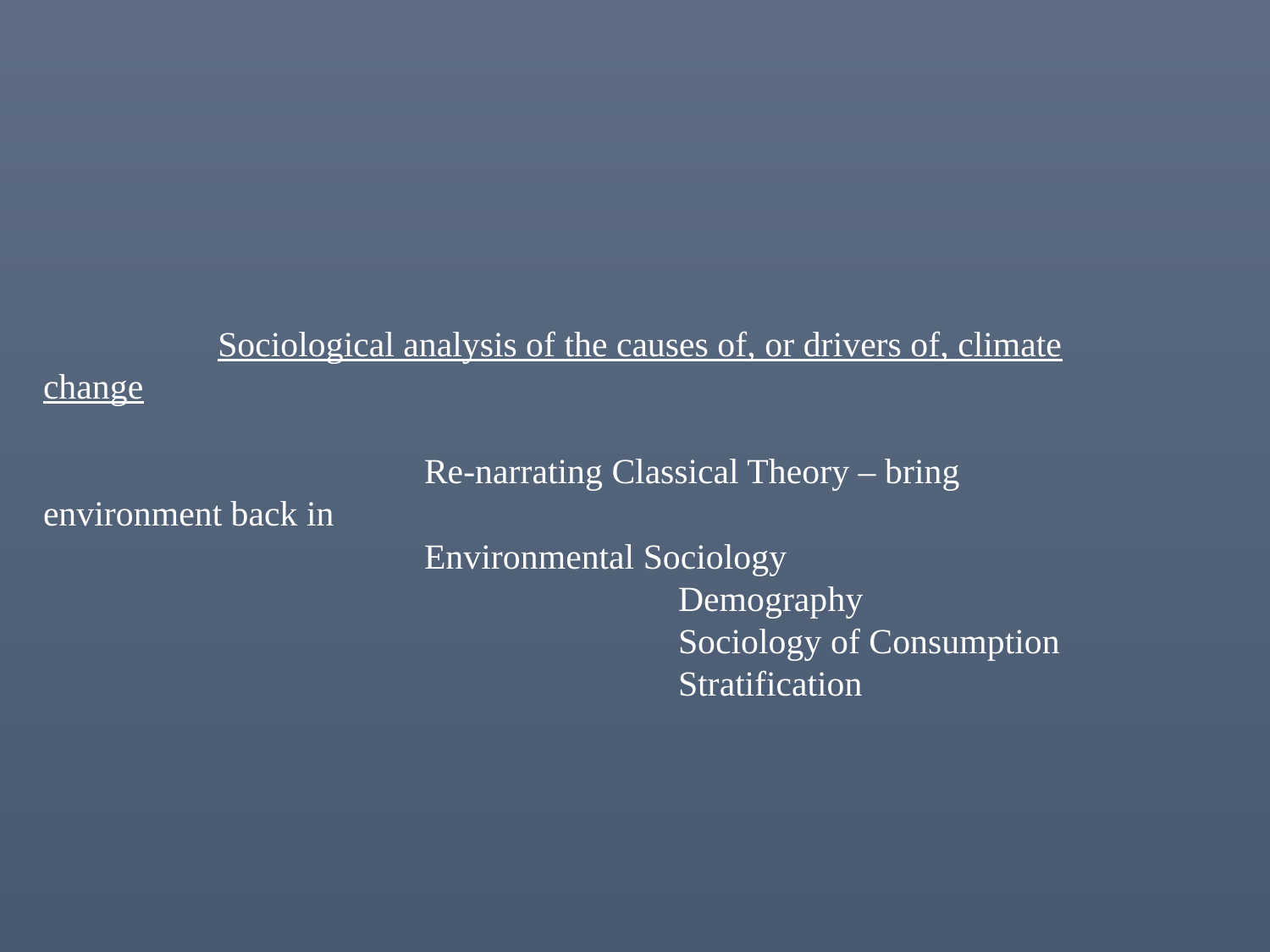

Sociological analysis of the causes of, or drivers of, climate change

			Re-narrating Classical Theory – bring environment back in
			Environmental Sociology
					Demography
					Sociology of Consumption
					Stratification